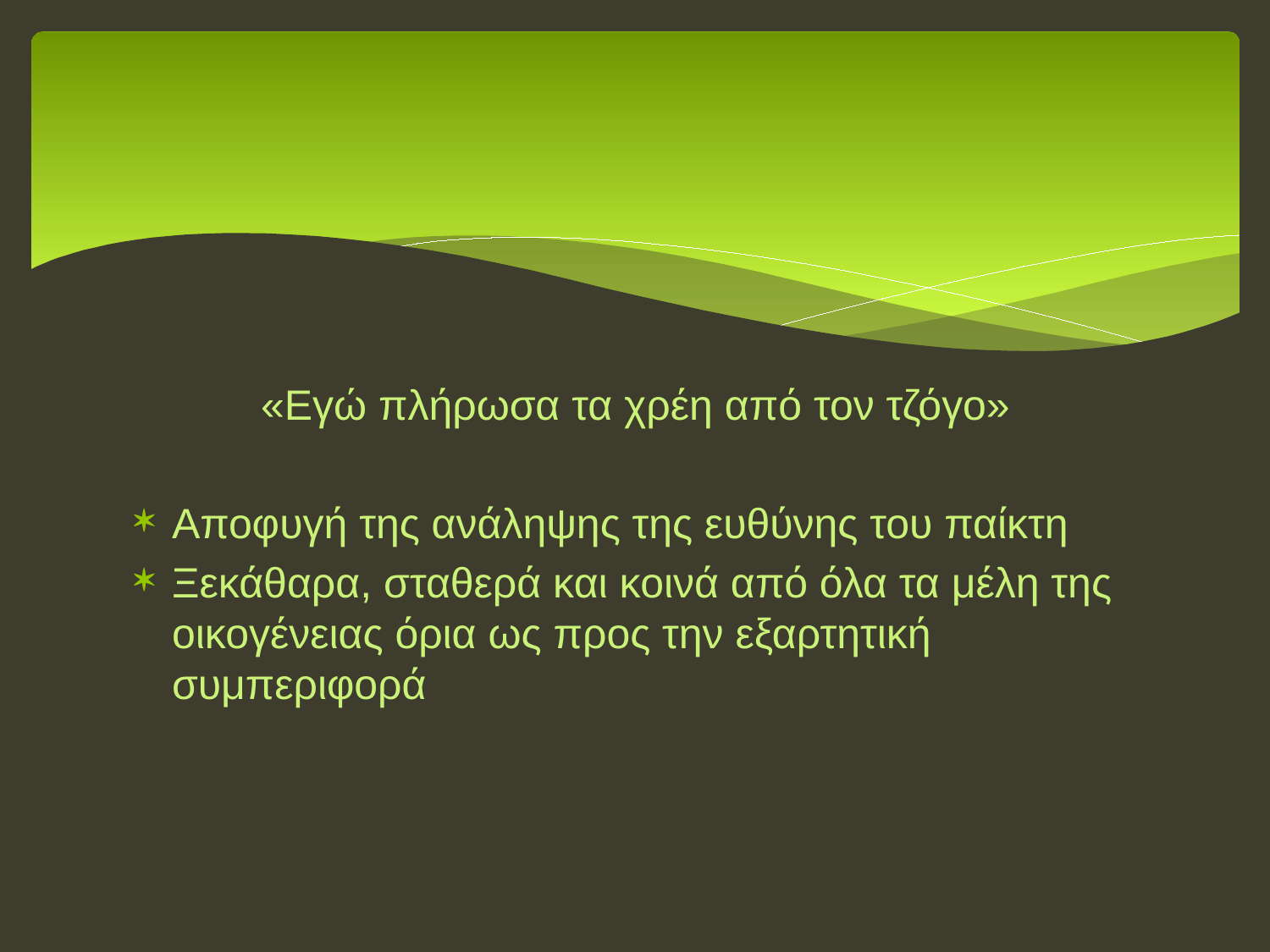

#
«Εγώ πλήρωσα τα χρέη από τον τζόγο»

Αποφυγή της ανάληψης της ευθύνης του παίκτη
Ξεκάθαρα, σταθερά και κοινά από όλα τα μέλη της οικογένειας όρια ως προς την εξαρτητική συμπεριφορά